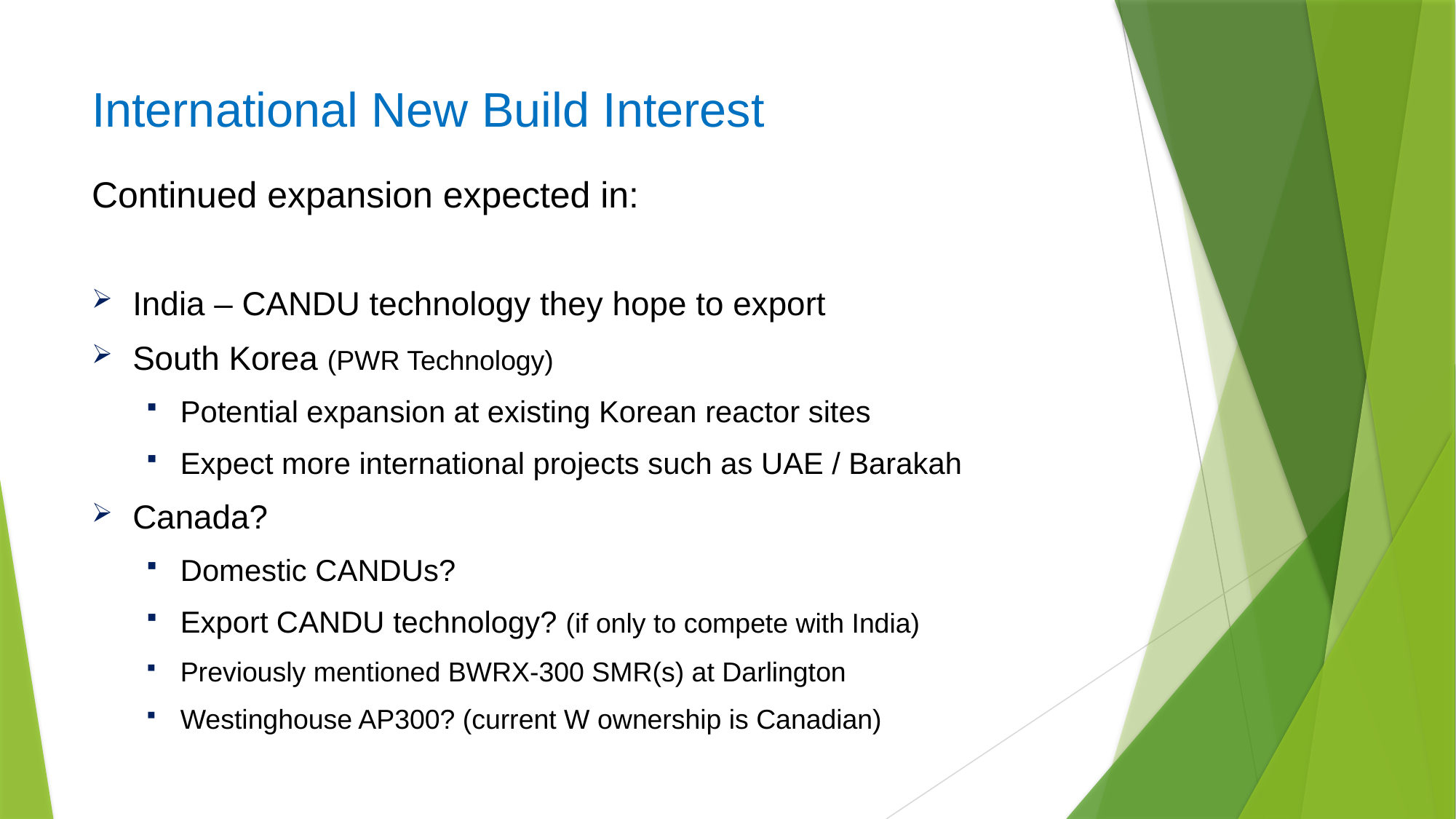

# International New Build Interest
Continued expansion expected in:

India – CANDU technology they hope to export
South Korea (PWR Technology)
Potential expansion at existing Korean reactor sites
Expect more international projects such as UAE / Barakah
Canada?
Domestic CANDUs?
Export CANDU technology? (if only to compete with India)
Previously mentioned BWRX-300 SMR(s) at Darlington
Westinghouse AP300? (current W ownership is Canadian)